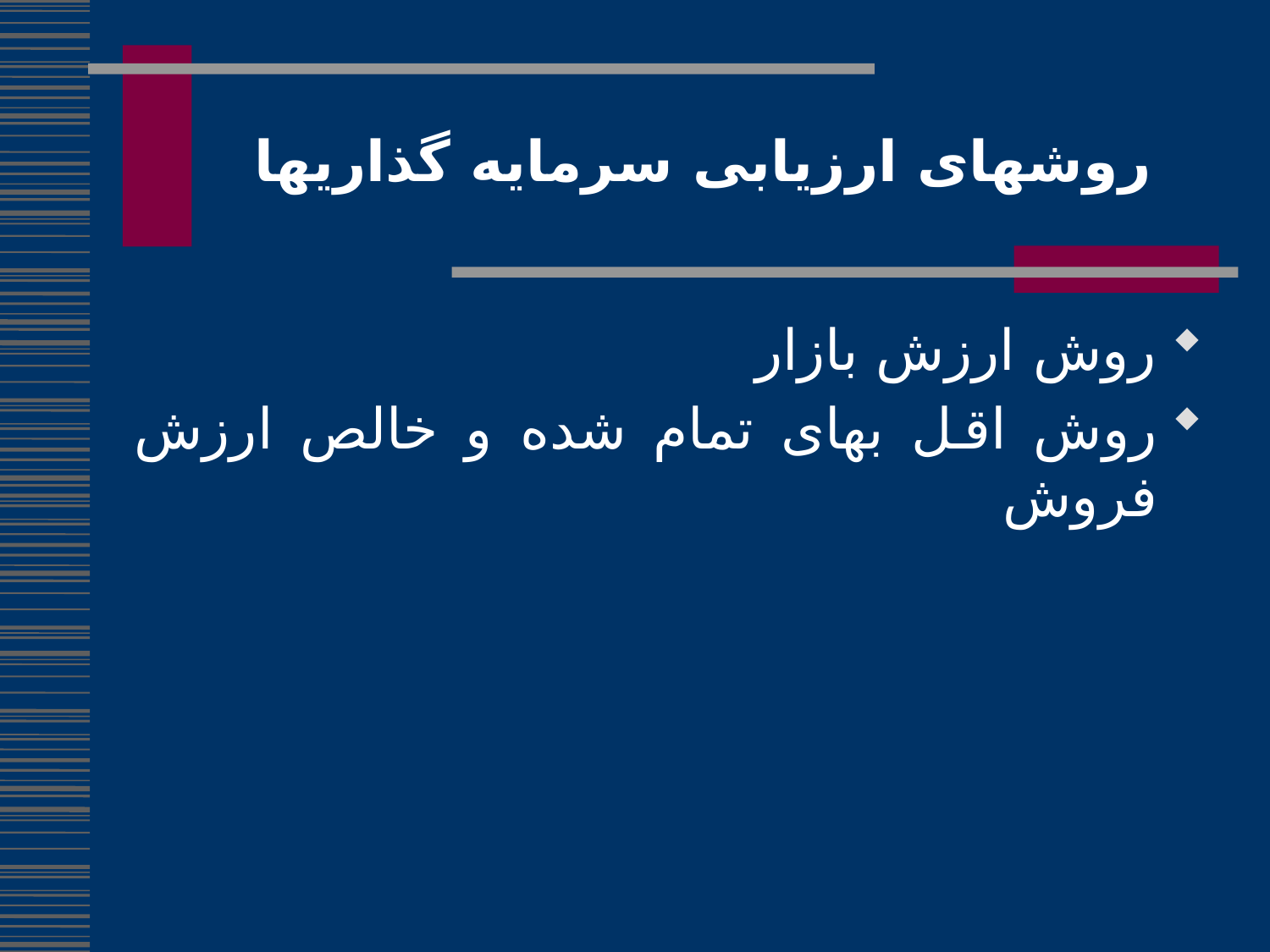

# روشهای ارزیابی سرمایه گذاریها
روش ارزش بازار
روش اقل بهای تمام شده و خالص ارزش فروش
195